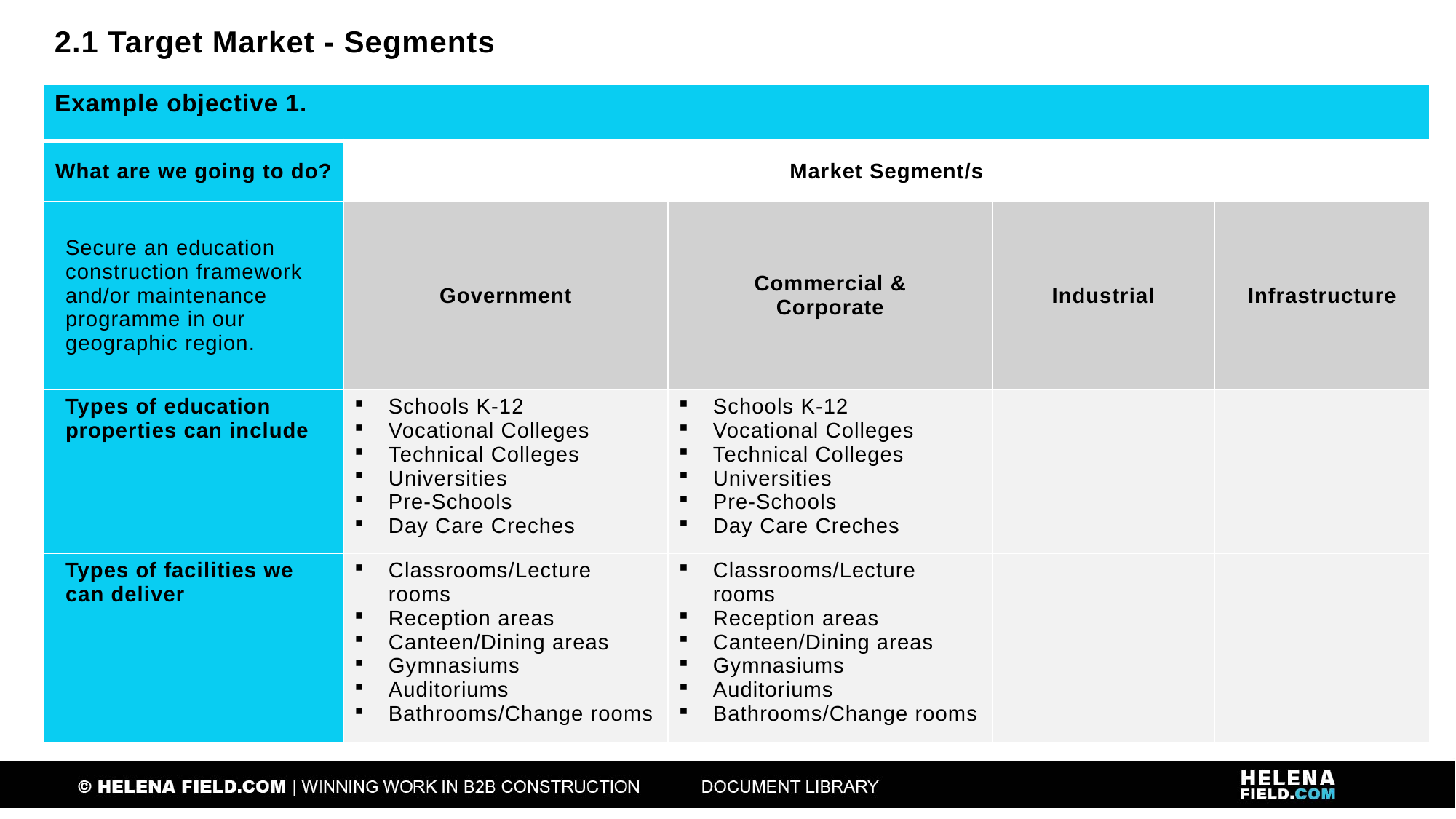

2.1 Target Market - Segments
| Example objective 1. |  |  |  |  |
| --- | --- | --- | --- | --- |
| What are we going to do? | Market Segment/s |  |  |  |
| Secure an education construction framework and/or maintenance programme in our geographic region. | Government | Commercial & Corporate | Industrial | Infrastructure |
| Types of education properties can include | Schools K-12 Vocational Colleges Technical Colleges Universities Pre-Schools Day Care Creches | Schools K-12 Vocational Colleges Technical Colleges Universities Pre-Schools Day Care Creches |  |  |
| Types of facilities we can deliver | Classrooms/Lecture rooms Reception areas Canteen/Dining areas Gymnasiums Auditoriums Bathrooms/Change rooms | Classrooms/Lecture rooms Reception areas Canteen/Dining areas Gymnasiums Auditoriums Bathrooms/Change rooms |  |  |